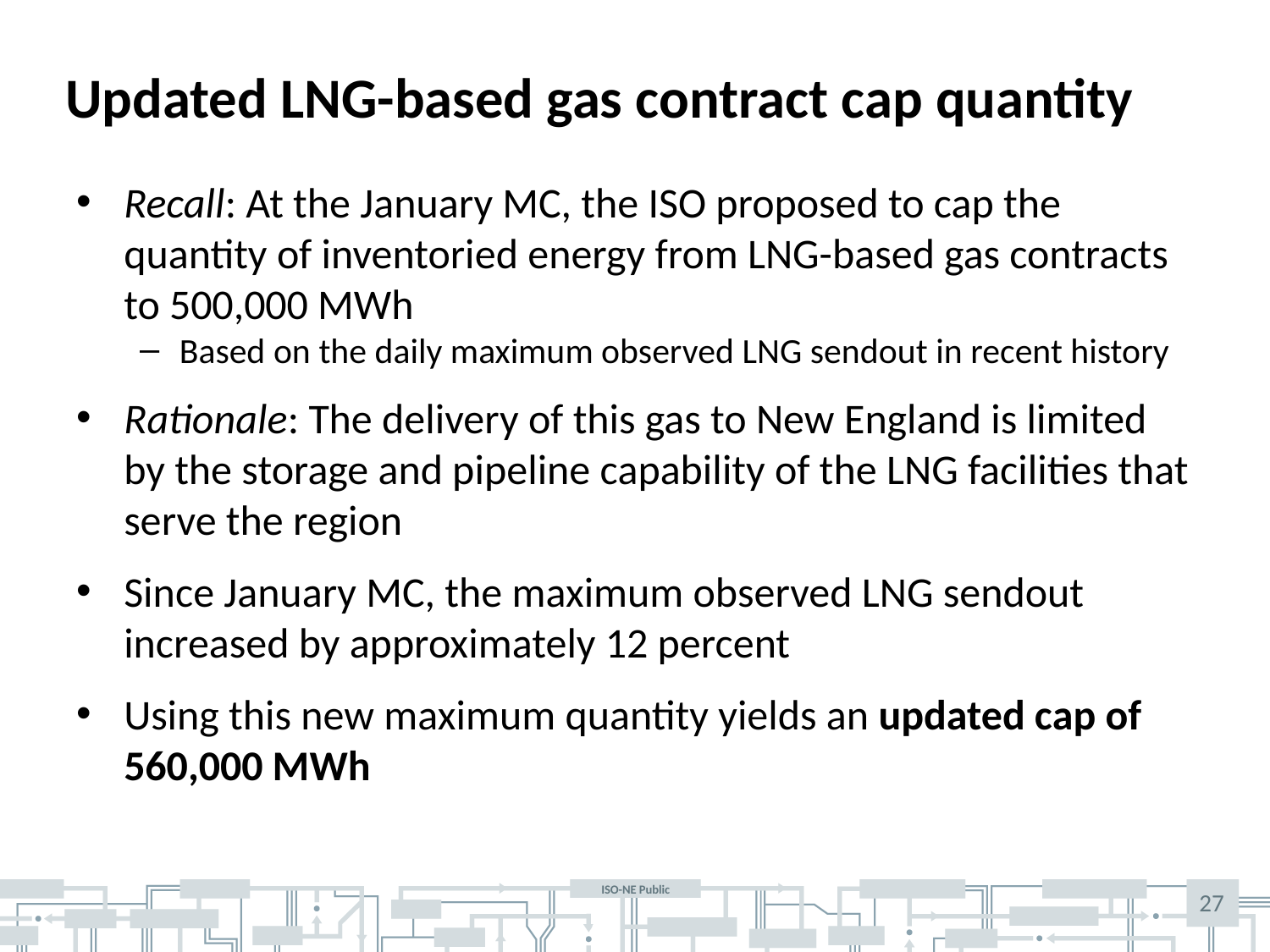

# Updated LNG-based gas contract cap quantity
Recall: At the January MC, the ISO proposed to cap the quantity of inventoried energy from LNG-based gas contracts to 500,000 MWh
Based on the daily maximum observed LNG sendout in recent history
Rationale: The delivery of this gas to New England is limited by the storage and pipeline capability of the LNG facilities that serve the region
Since January MC, the maximum observed LNG sendout increased by approximately 12 percent
Using this new maximum quantity yields an updated cap of 560,000 MWh
27